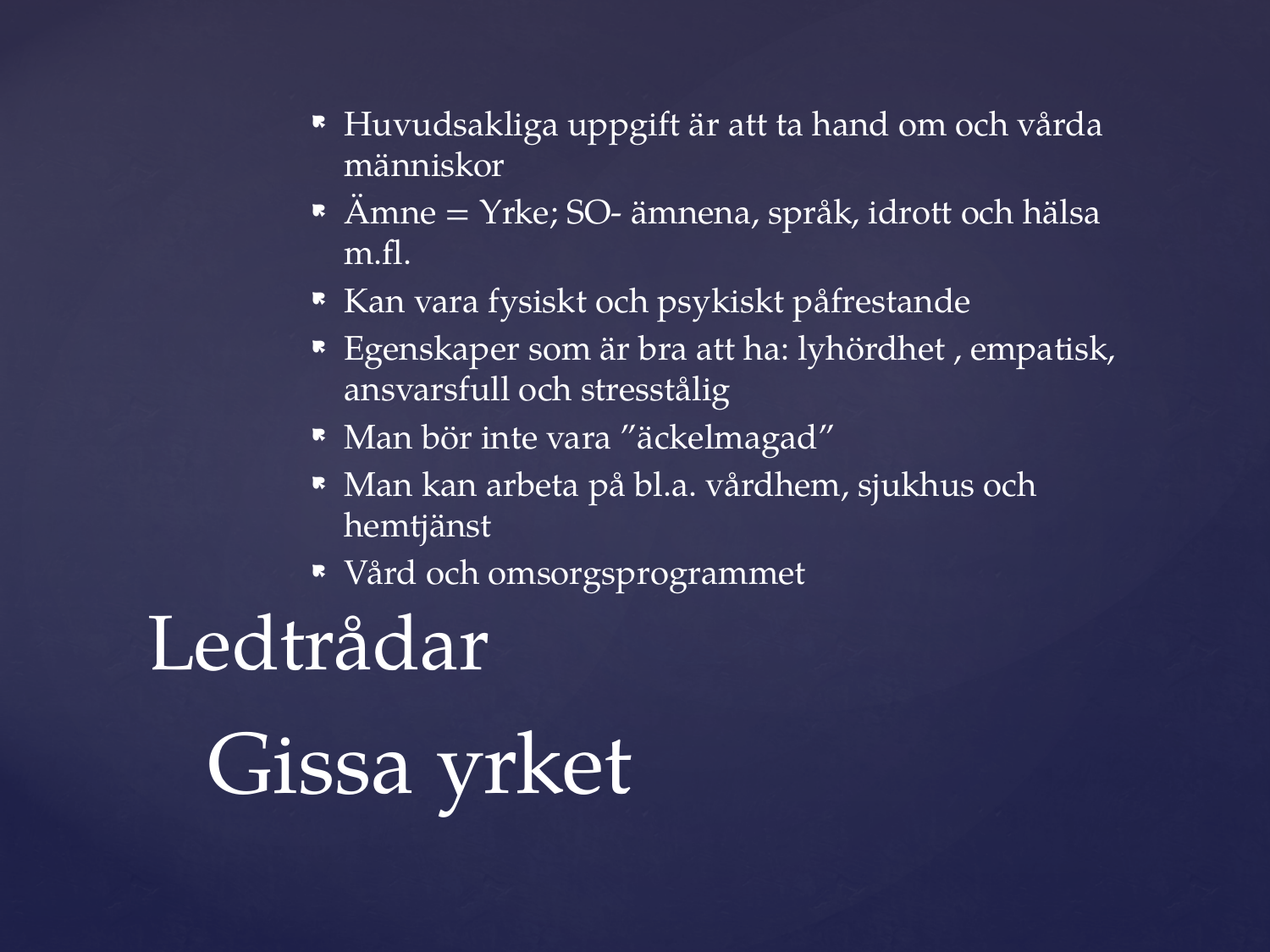

Huvudsakliga uppgift är att ta hand om och vårda människor
Ämne = Yrke; SO- ämnena, språk, idrott och hälsa m.fl.
Kan vara fysiskt och psykiskt påfrestande
Egenskaper som är bra att ha: lyhördhet , empatisk, ansvarsfull och stresstålig
Man bör inte vara ”äckelmagad”
Man kan arbeta på bl.a. vårdhem, sjukhus och hemtjänst
Vård och omsorgsprogrammet

Ledtrådar
# Gissa yrket